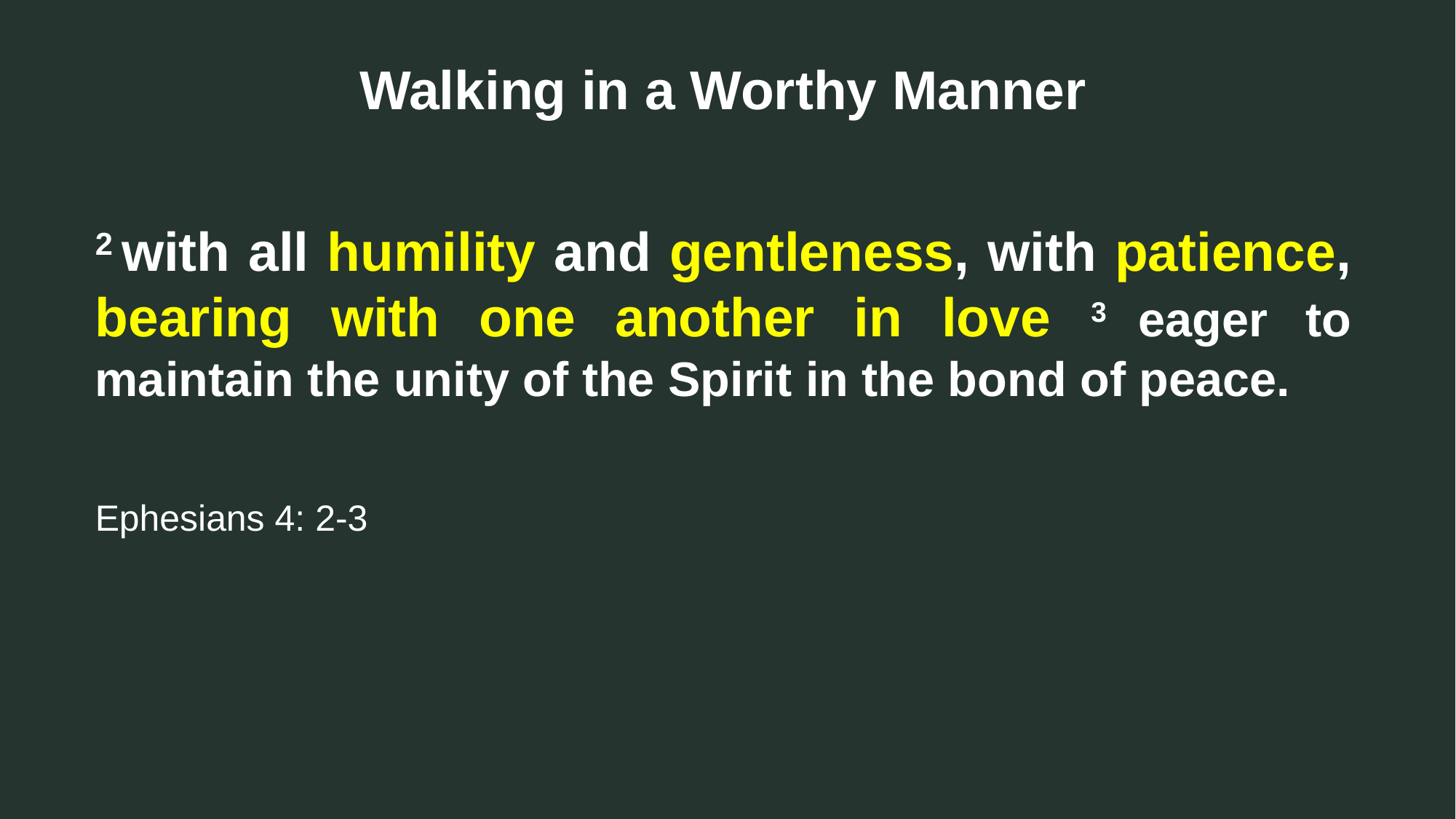

Walking in a Worthy Manner

2 with all humility and gentleness, with patience, bearing with one another in love 3 eager to maintain the unity of the Spirit in the bond of peace.

Ephesians 4: 2-3